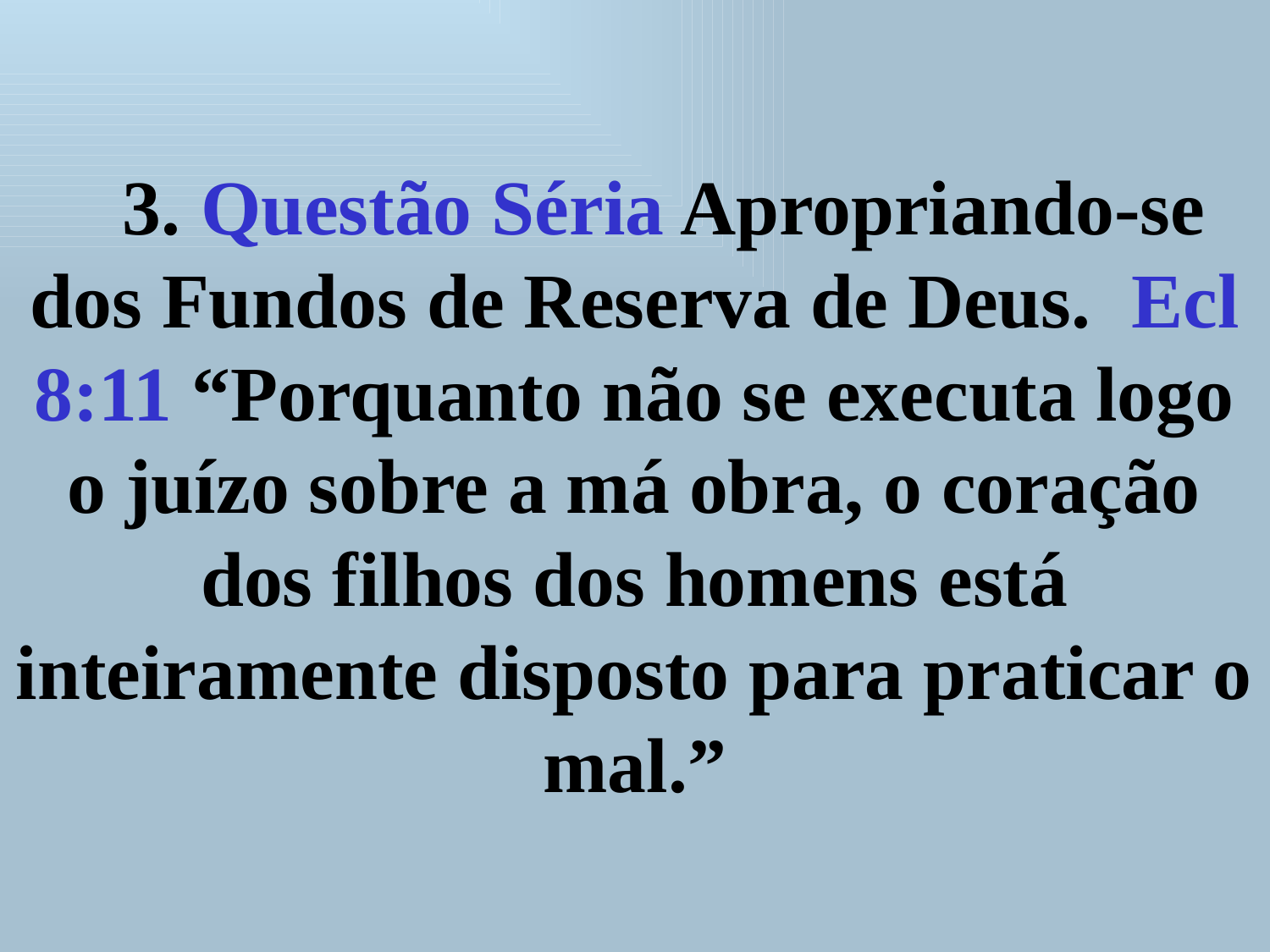

3. Questão Séria Apropriando-se dos Fundos de Reserva de Deus.  Ecl 8:11 “Porquanto não se executa logo o juízo sobre a má obra, o coração dos filhos dos homens está inteiramente disposto para praticar o mal.”